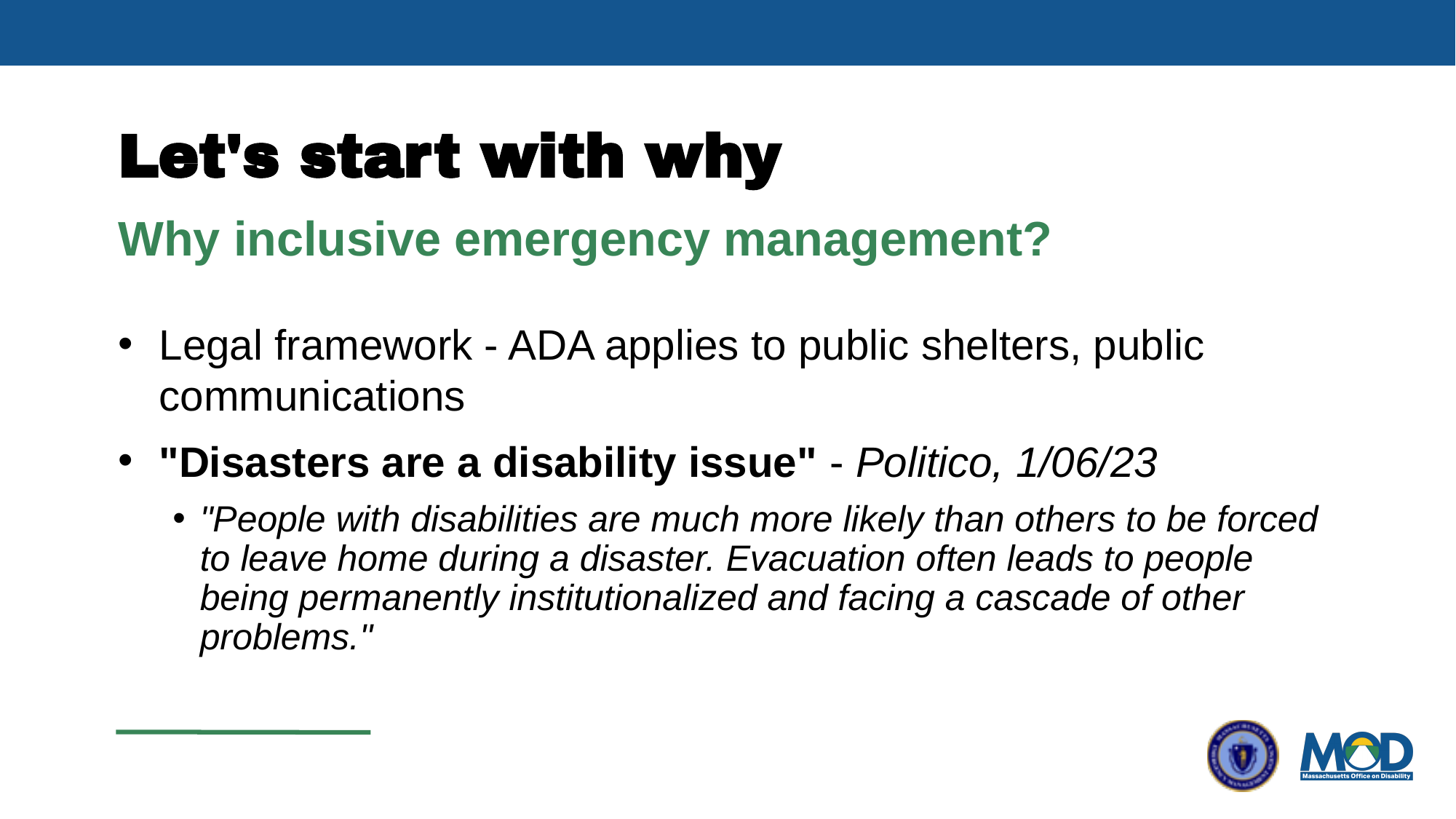

# Let's start with why
Why inclusive emergency management?

Legal framework - ADA applies to public shelters, public communications
"Disasters are a disability issue" - Politico, 1/06/23
"People with disabilities are much more likely than others to be forced to leave home during a disaster. Evacuation often leads to people being permanently institutionalized and facing a cascade of other problems."